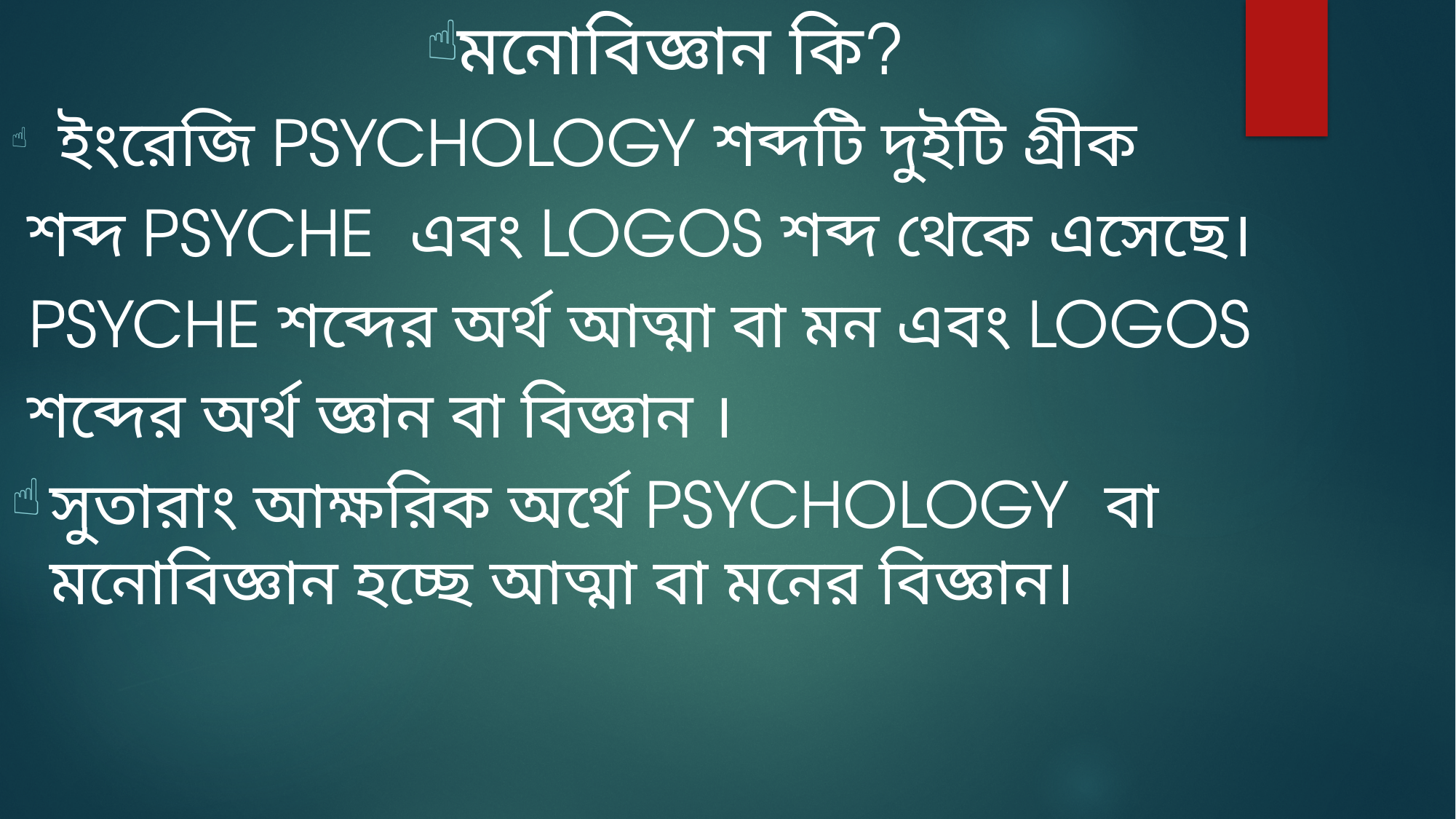

মনোবিজ্ঞান কি?
 ইংরেজি PSYCHOLOGY শব্দটি দুইটি গ্রীক
 শব্দ PSYCHE  এবং LOGOS শব্দ থেকে এসেছে।
 PSYCHE শব্দের অর্থ আত্মা বা মন এবং LOGOS
 শব্দের অর্থ জ্ঞান বা বিজ্ঞান ।
সুতারাং আক্ষরিক অর্থে PSYCHOLOGY  বা মনোবিজ্ঞান হচ্ছে আত্মা বা মনের বিজ্ঞান।